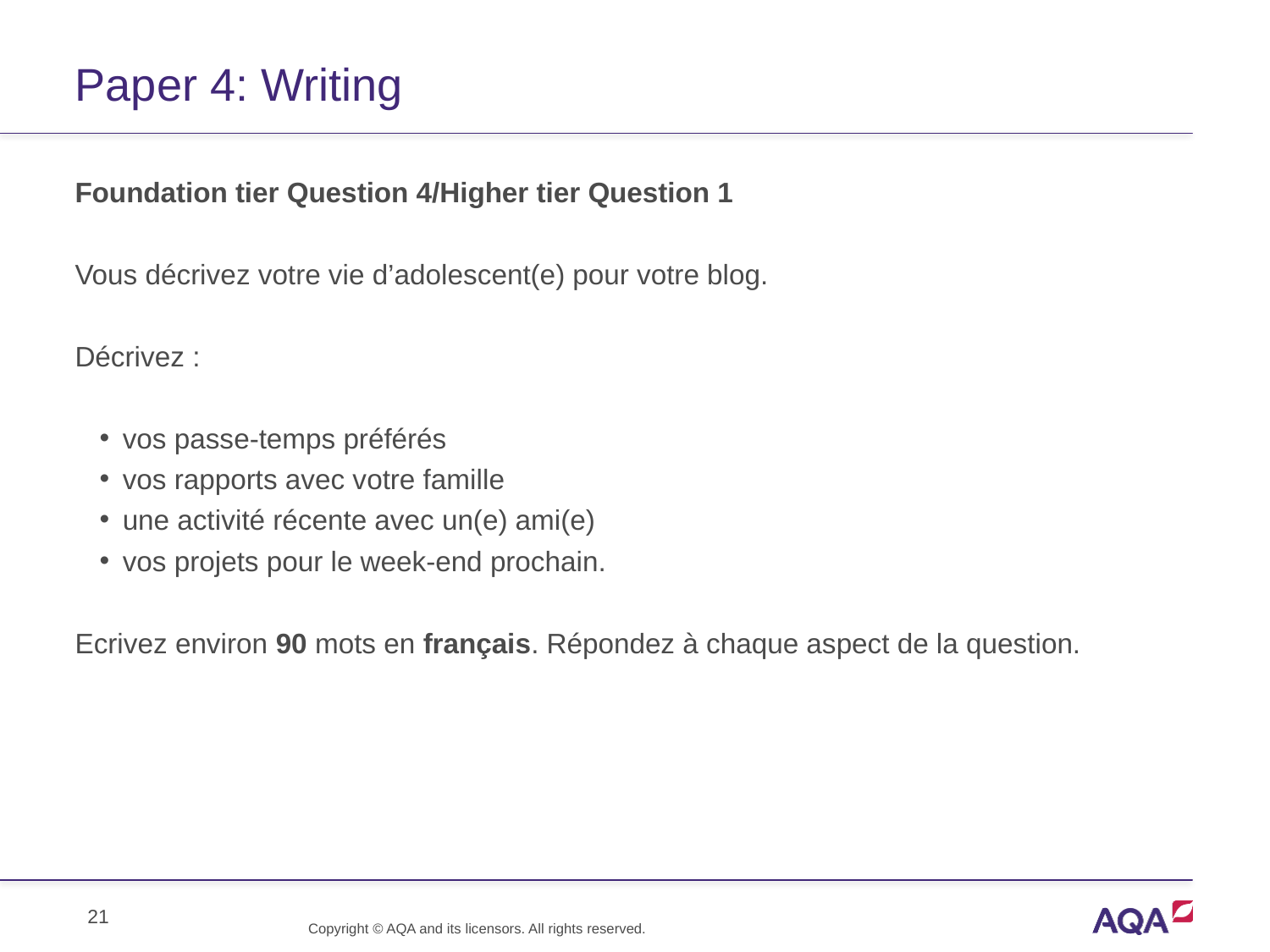

# Paper 4: Writing
Foundation tier Question 4/Higher tier Question 1

Vous décrivez votre vie d’adolescent(e) pour votre blog.

Décrivez :

vos passe-temps préférés
vos rapports avec votre famille
une activité récente avec un(e) ami(e)
vos projets pour le week-end prochain.

Ecrivez environ 90 mots en français. Répondez à chaque aspect de la question.

Copyright © AQA and its licensors. All rights reserved.